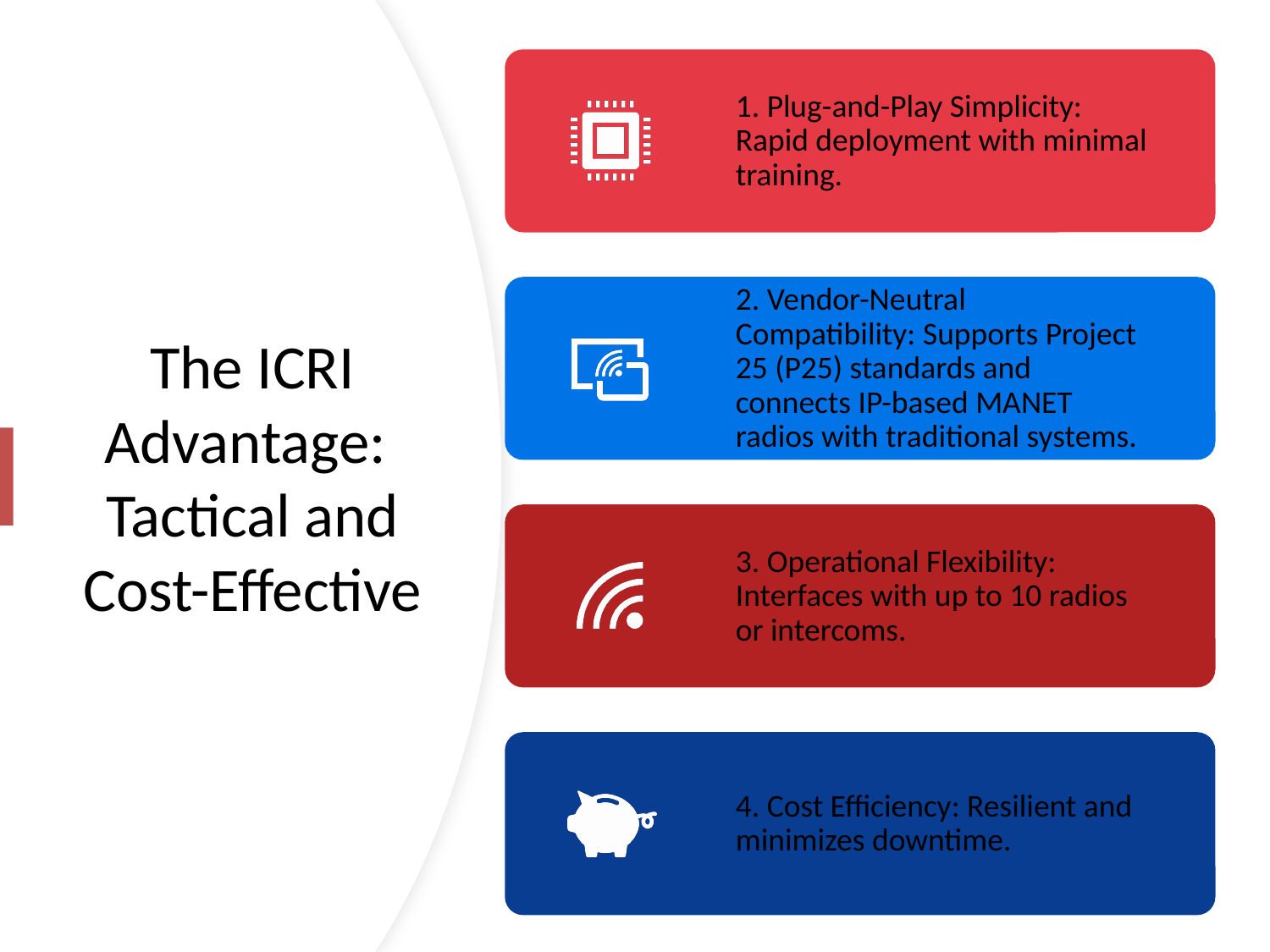

1. Plug-and-Play Simplicity: Rapid deployment with minimal training.
2. Vendor-Neutral Compatibility: Supports Project 25 (P25) standards and connects IP-based MANET radios with traditional systems.
3. Operational Flexibility: Interfaces with up to 10 radios or intercoms.
4. Cost Efficiency: Resilient and minimizes downtime.
# The ICRI Advantage: Tactical and Cost-Effective